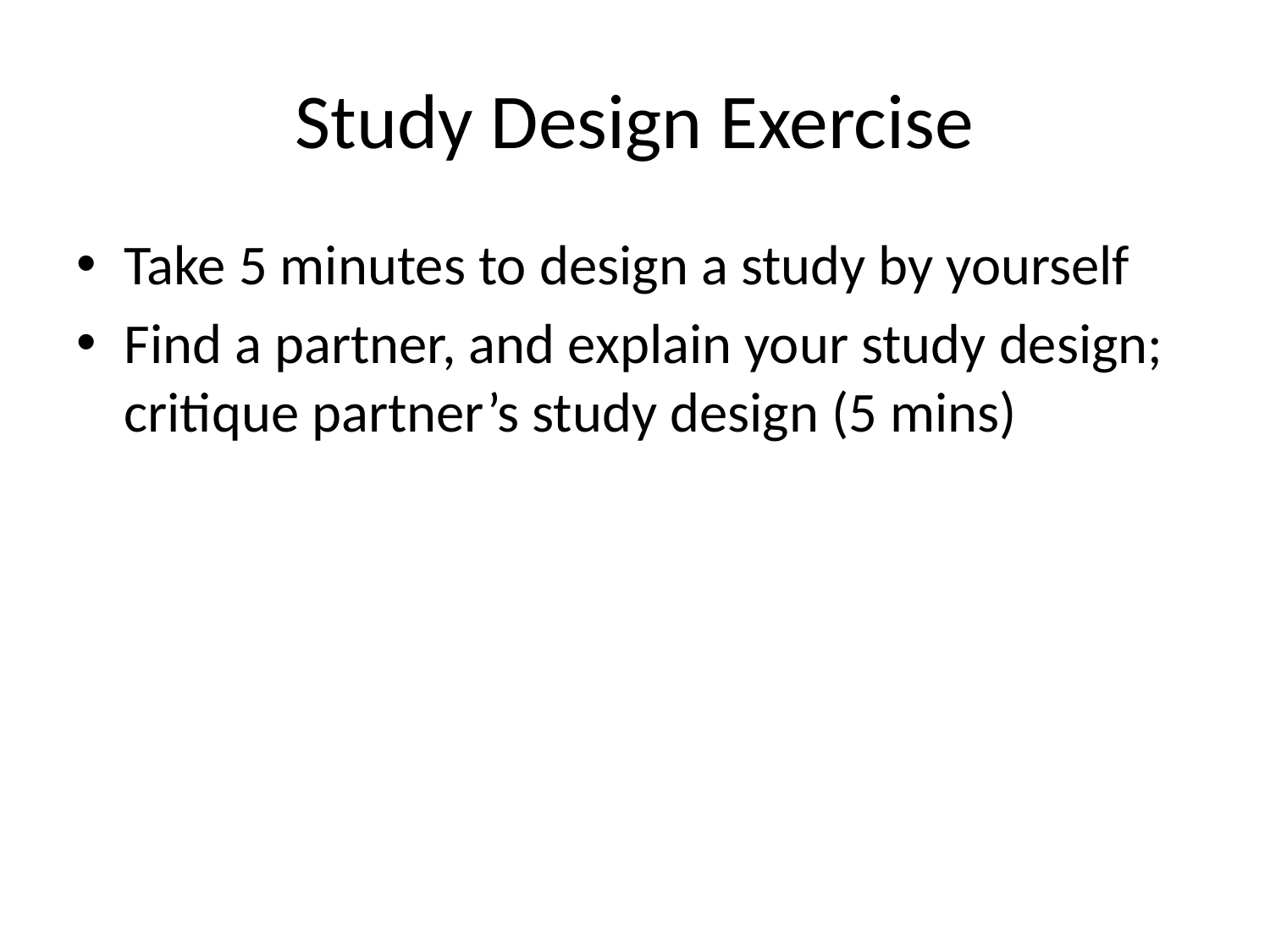

# Study Design Exercise
Take 5 minutes to design a study by yourself
Find a partner, and explain your study design; critique partner’s study design (5 mins)